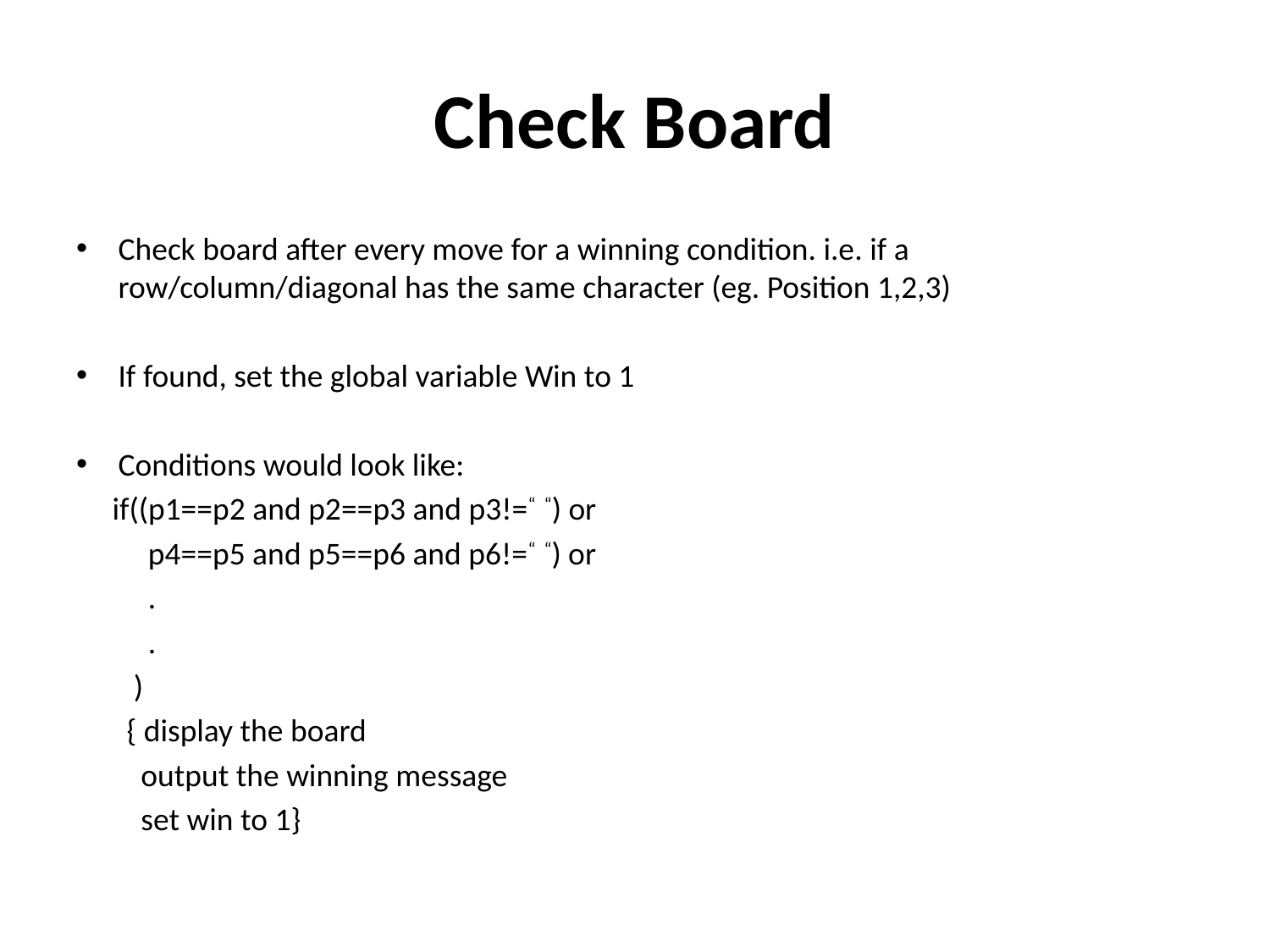

# Check Board
Check board after every move for a winning condition. i.e. if a row/column/diagonal has the same character (eg. Position 1,2,3)

If found, set the global variable Win to 1

Conditions would look like:
     if((p1==p2 and p2==p3 and p3!=“  “) or
          p4==p5 and p5==p6 and p6!=“  “) or
          .
          .
        )
       { display the board
         output the winning message
         set win to 1}